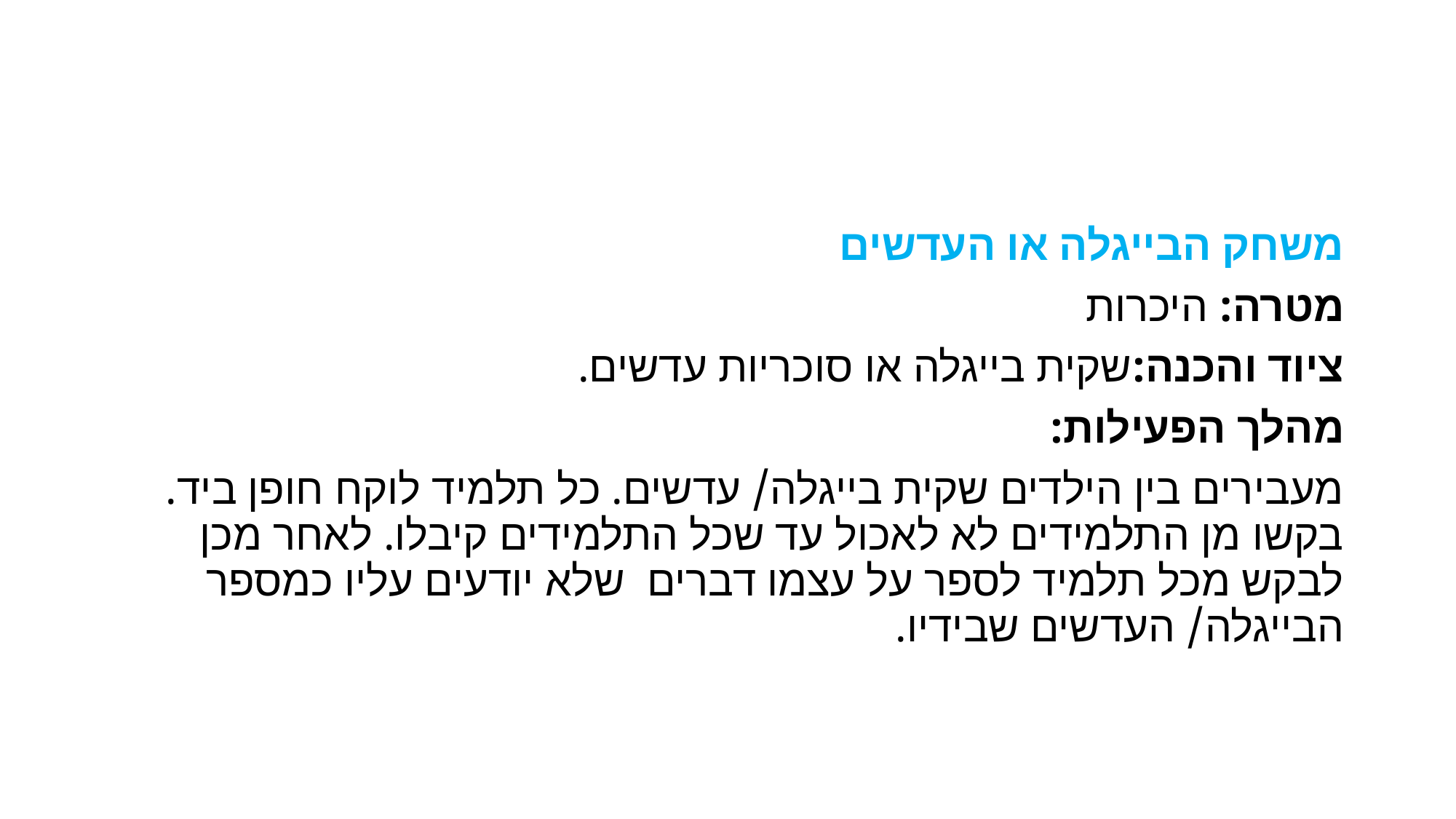

משחק הבייגלה או העדשים
מטרה: היכרות
ציוד והכנה:שקית בייגלה או סוכריות עדשים.
מהלך הפעילות:
מעבירים בין הילדים שקית בייגלה/ עדשים. כל תלמיד לוקח חופן ביד. בקשו מן התלמידים לא לאכול עד שכל התלמידים קיבלו. לאחר מכן לבקש מכל תלמיד לספר על עצמו דברים  שלא יודעים עליו כמספר הבייגלה/ העדשים שבידיו.